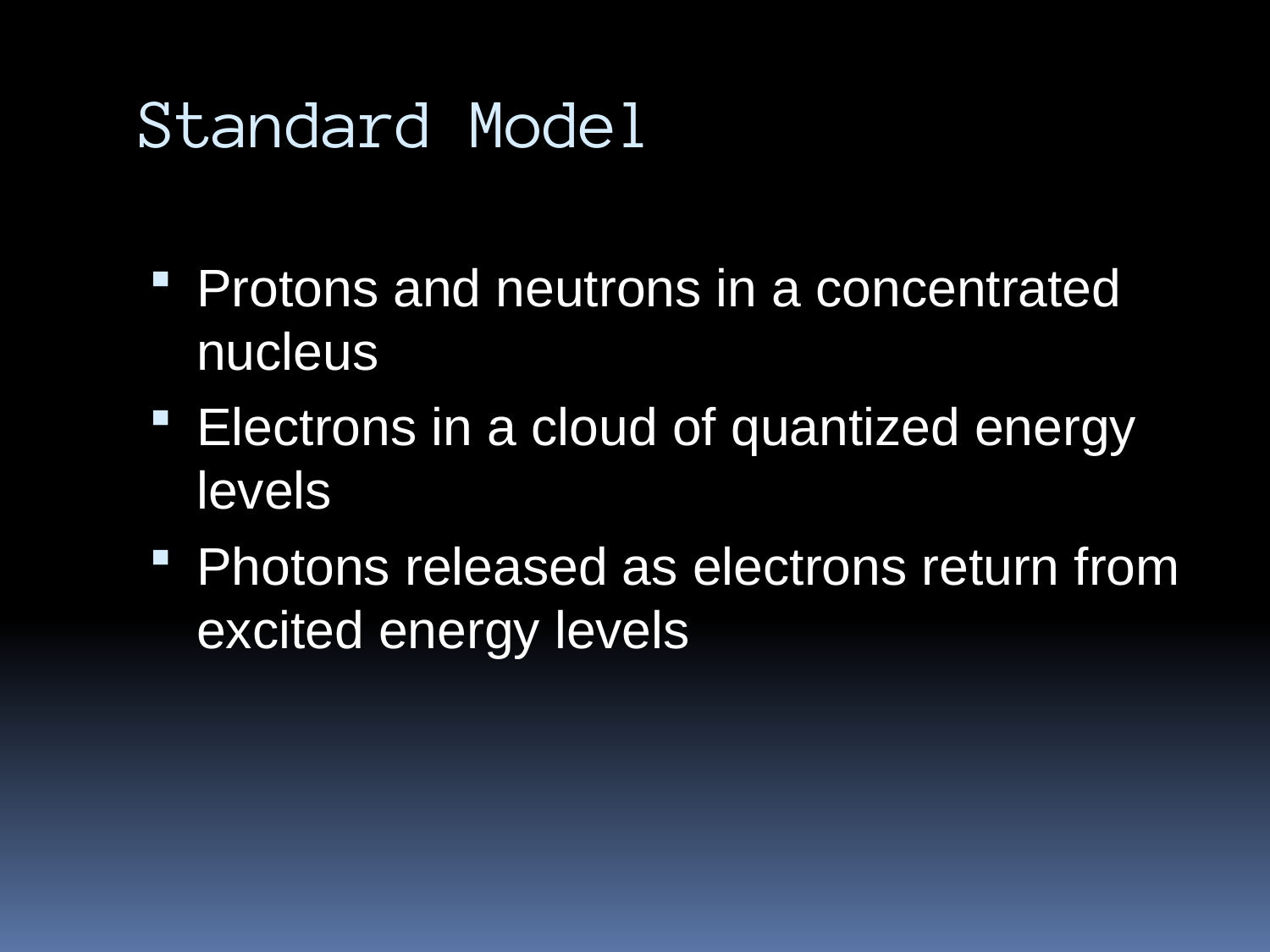

# Standard Model
Protons and neutrons in a concentrated nucleus
Electrons in a cloud of quantized energy levels
Photons released as electrons return from excited energy levels